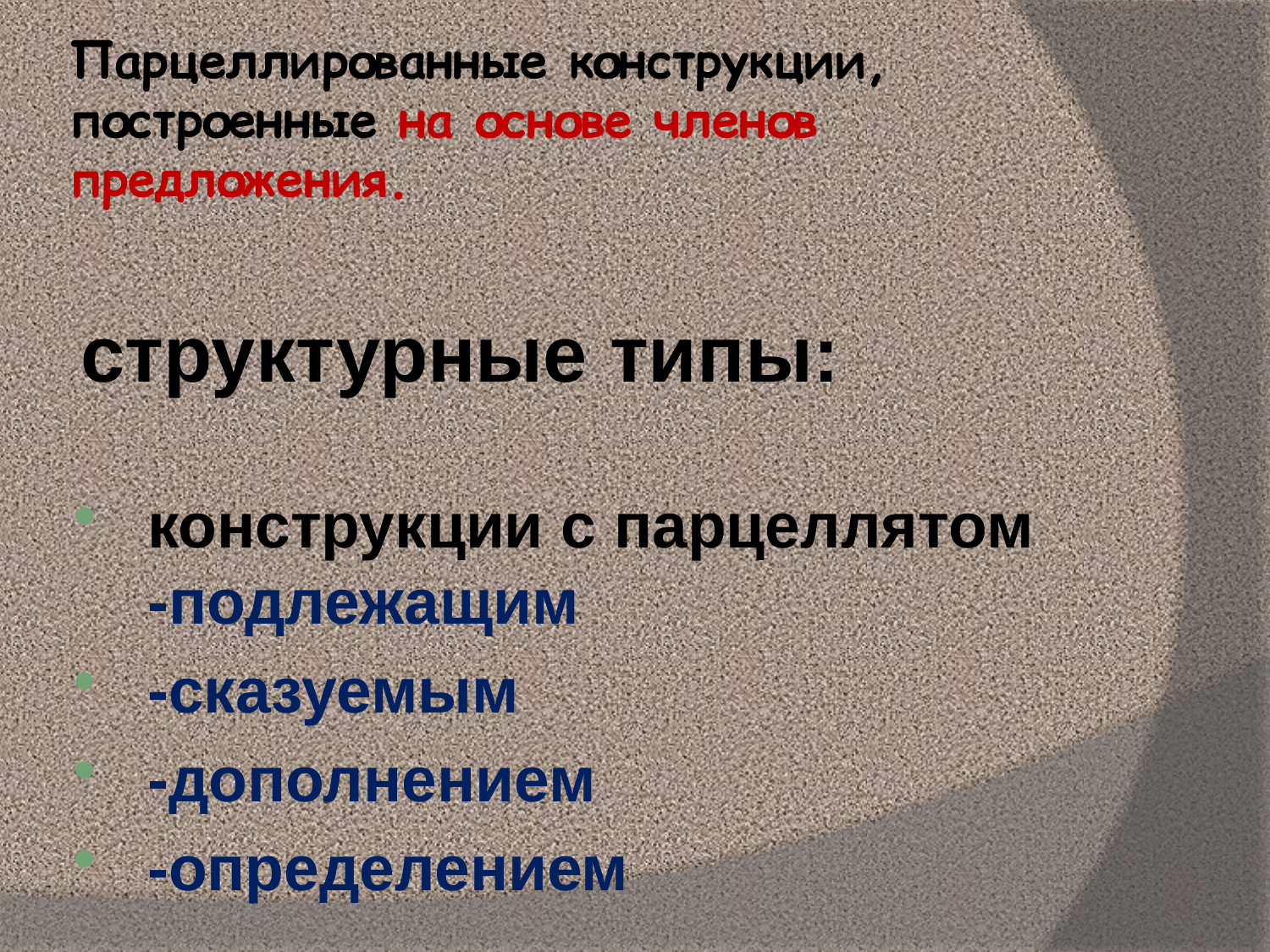

# Парцеллированные конструкции, построенные на основе членов предложения.
структурные типы:

конструкции с парцеллятом  -подлежащим
-сказуемым
-дополнением
-определением